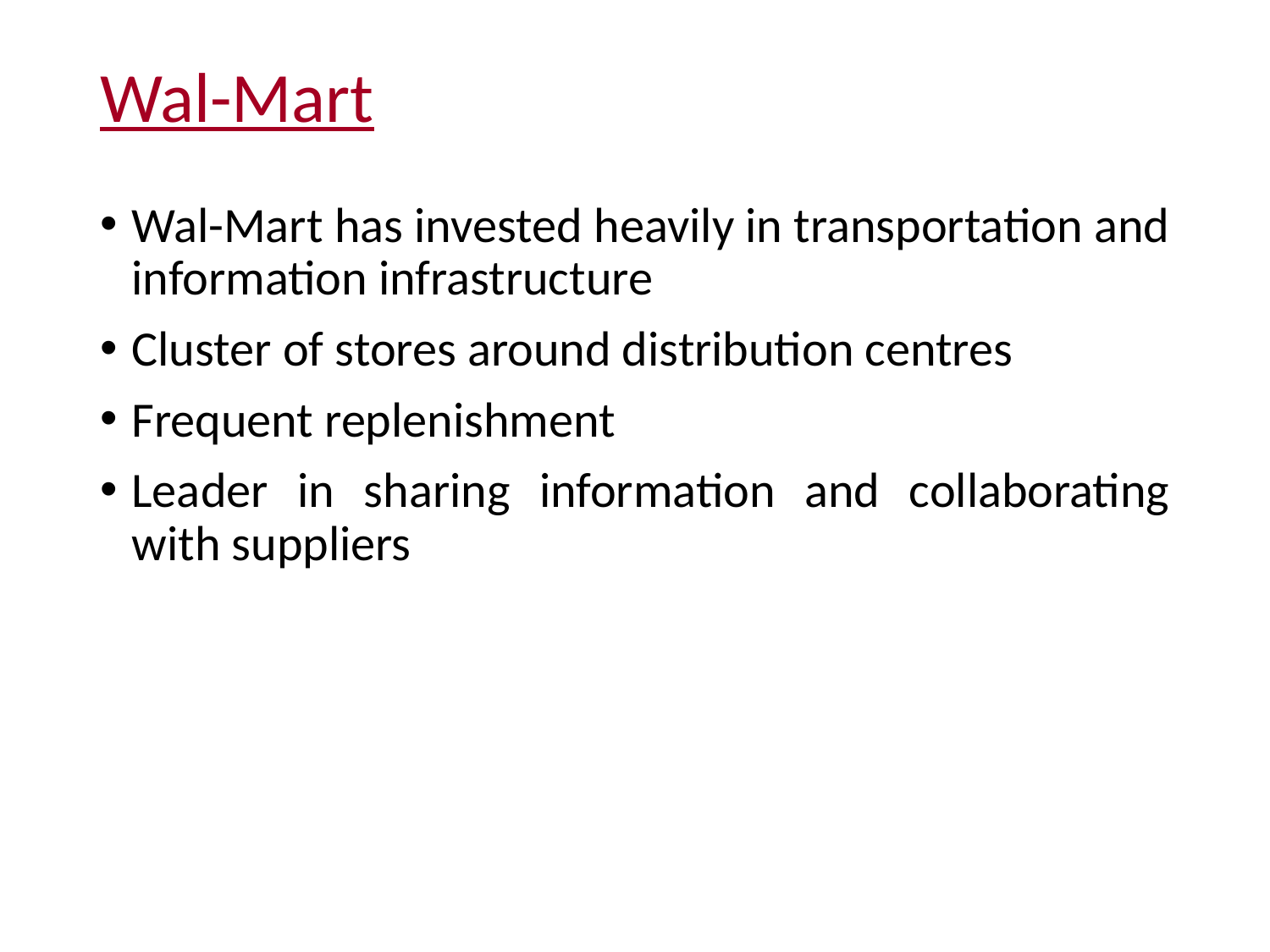

# Wal-Mart
Wal-Mart has invested heavily in transportation and information infrastructure
Cluster of stores around distribution centres
Frequent replenishment
Leader in sharing information and collaborating with suppliers